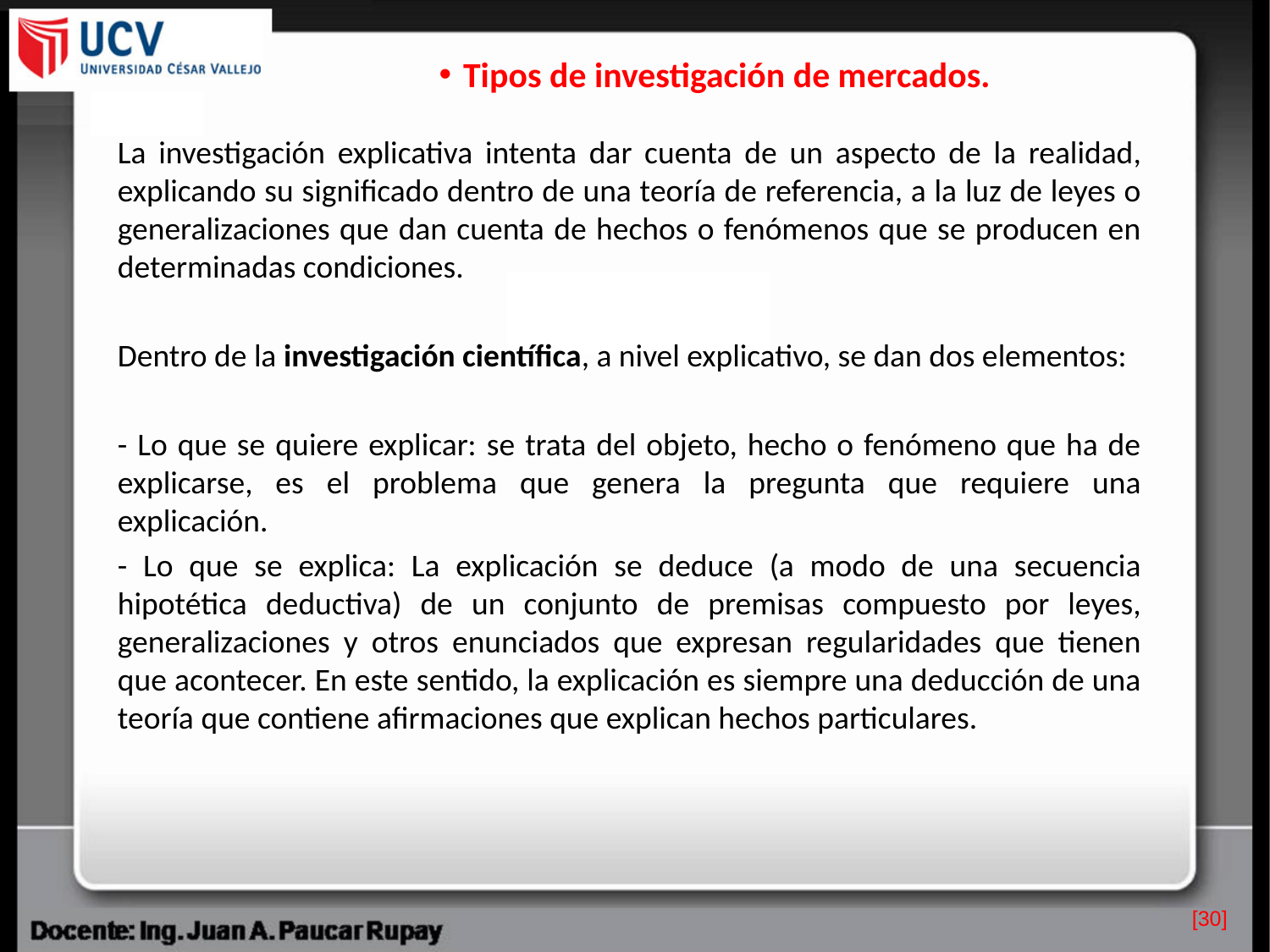

Tipos de investigación de mercados.

La investigación explicativa intenta dar cuenta de un aspecto de la realidad, explicando su significado dentro de una teoría de referencia, a la luz de leyes o generalizaciones que dan cuenta de hechos o fenómenos que se producen en determinadas condiciones.

Dentro de la investigación científica, a nivel explicativo, se dan dos elementos:

- Lo que se quiere explicar: se trata del objeto, hecho o fenómeno que ha de explicarse, es el problema que genera la pregunta que requiere una explicación.
- Lo que se explica: La explicación se deduce (a modo de una secuencia hipotética deductiva) de un conjunto de premisas compuesto por leyes, generalizaciones y otros enunciados que expresan regularidades que tienen que acontecer. En este sentido, la explicación es siempre una deducción de una teoría que contiene afirmaciones que explican hechos particulares.

[30]